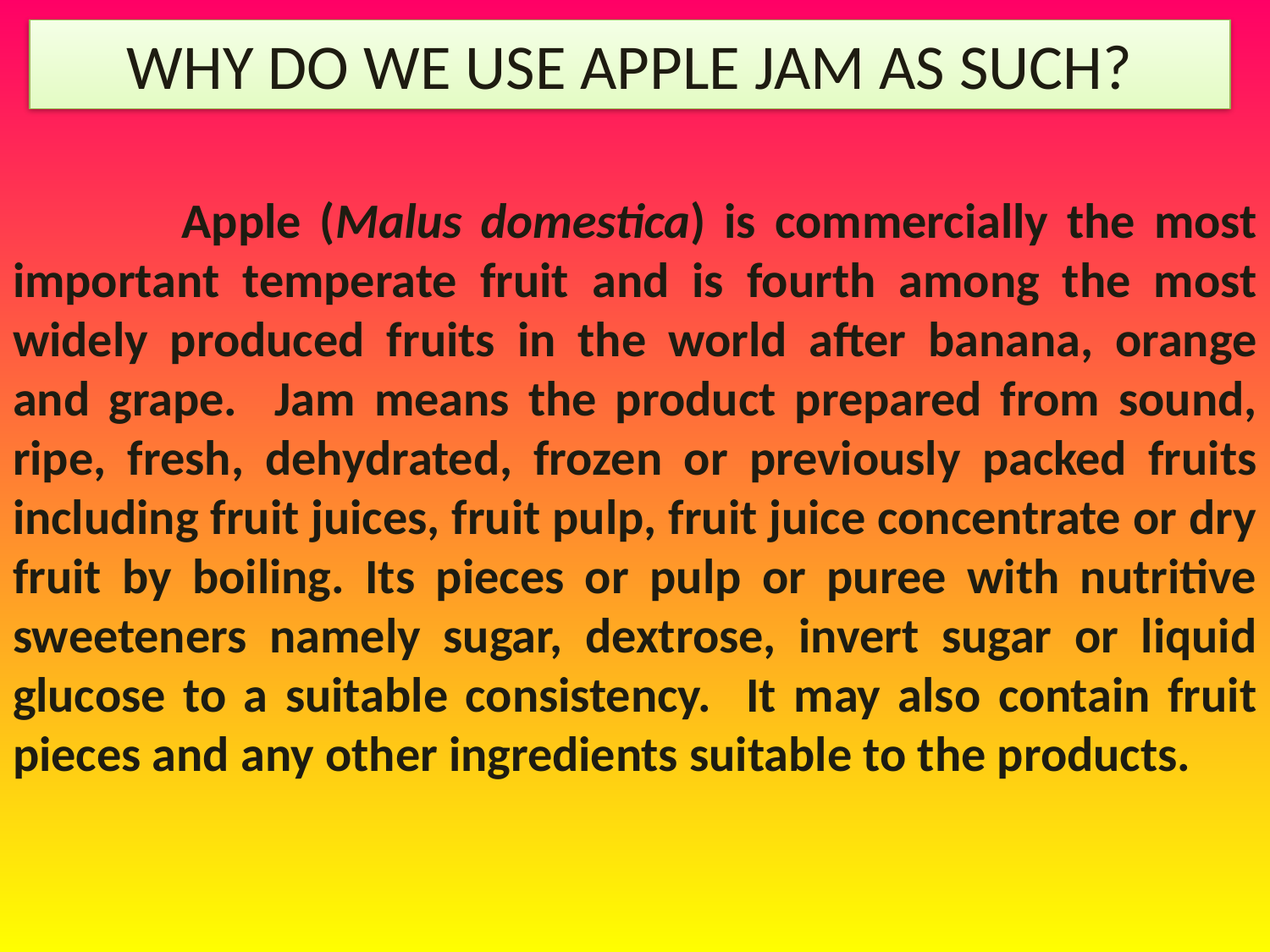

WHY DO WE USE APPLE JAM AS SUCH?
         Apple (Malus domestica) is commercially the most important temperate fruit and is fourth among the most widely produced fruits in the world after banana, orange and grape.  Jam means the product prepared from sound, ripe, fresh, dehydrated, frozen or previously packed fruits including fruit juices, fruit pulp, fruit juice concentrate or dry fruit by boiling. Its pieces or pulp or puree with nutritive sweeteners namely sugar, dextrose, invert sugar or liquid glucose to a suitable consistency.  It may also contain fruit pieces and any other ingredients suitable to the products.